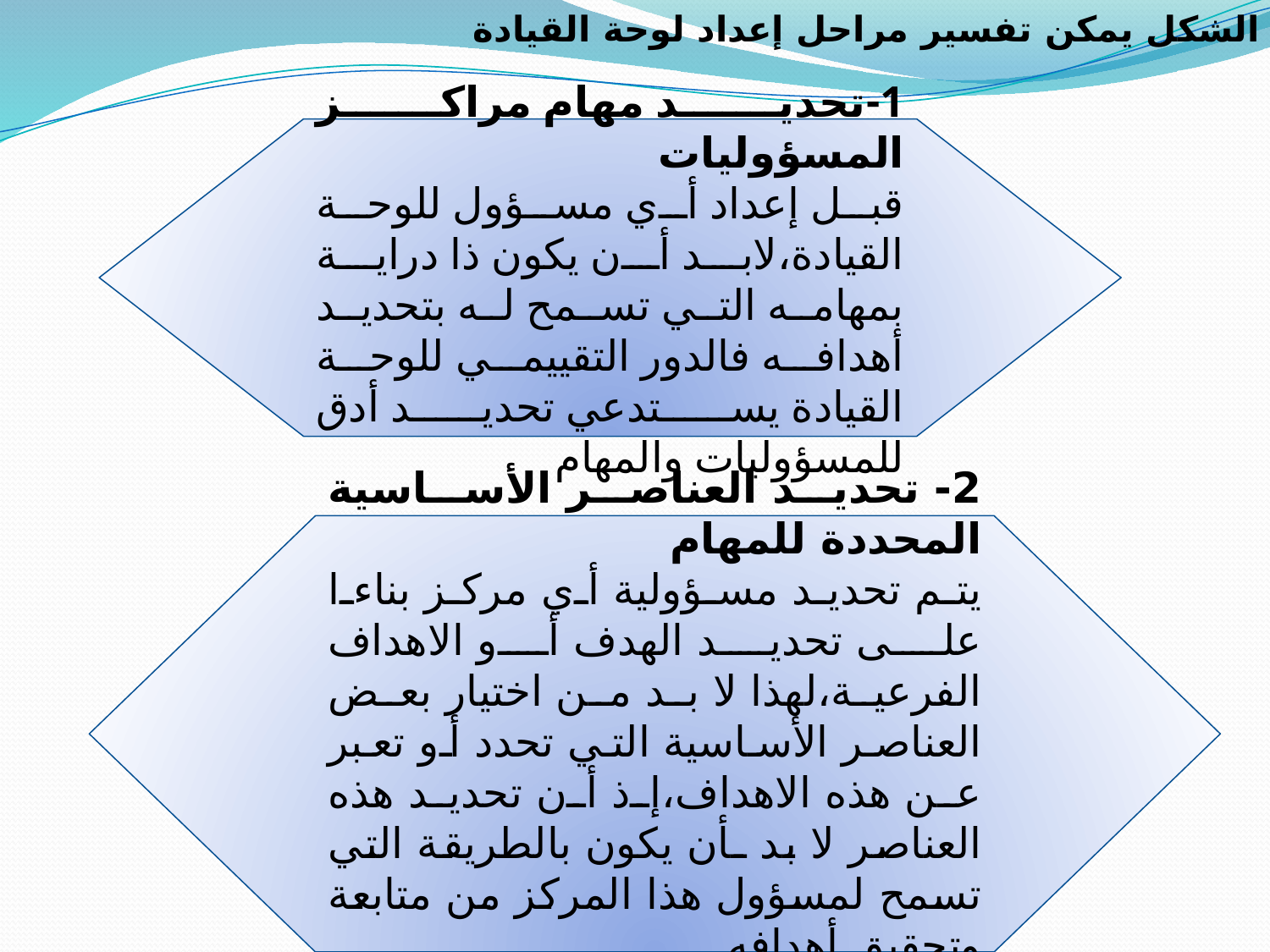

من خلال الشكل يمكن تفسير مراحل إعداد لوحة القيادة
1-تحديد مهام مراكز المسؤوليات
قبل إعداد أي مسؤول للوحة القيادة،لابد أن يكون ذا دراية بمهامه التي تسمح له بتحديد أهدافه فالدور التقييمي للوحة القيادة يستدعي تحديد أدق للمسؤوليات والمهام
2- تحديد العناصر الأساسية المحددة للمهام
يتم تحديد مسؤولية أي مركز بناءا على تحديد الهدف أو الاهداف الفرعية،لهذا لا بد من اختيار بعض العناصر الأساسية التي تحدد أو تعبر عن هذه الاهداف،إذ أن تحديد هذه العناصر لا بد ـأن يكون بالطريقة التي تسمح لمسؤول هذا المركز من متابعة وتحقيق أهدافه.